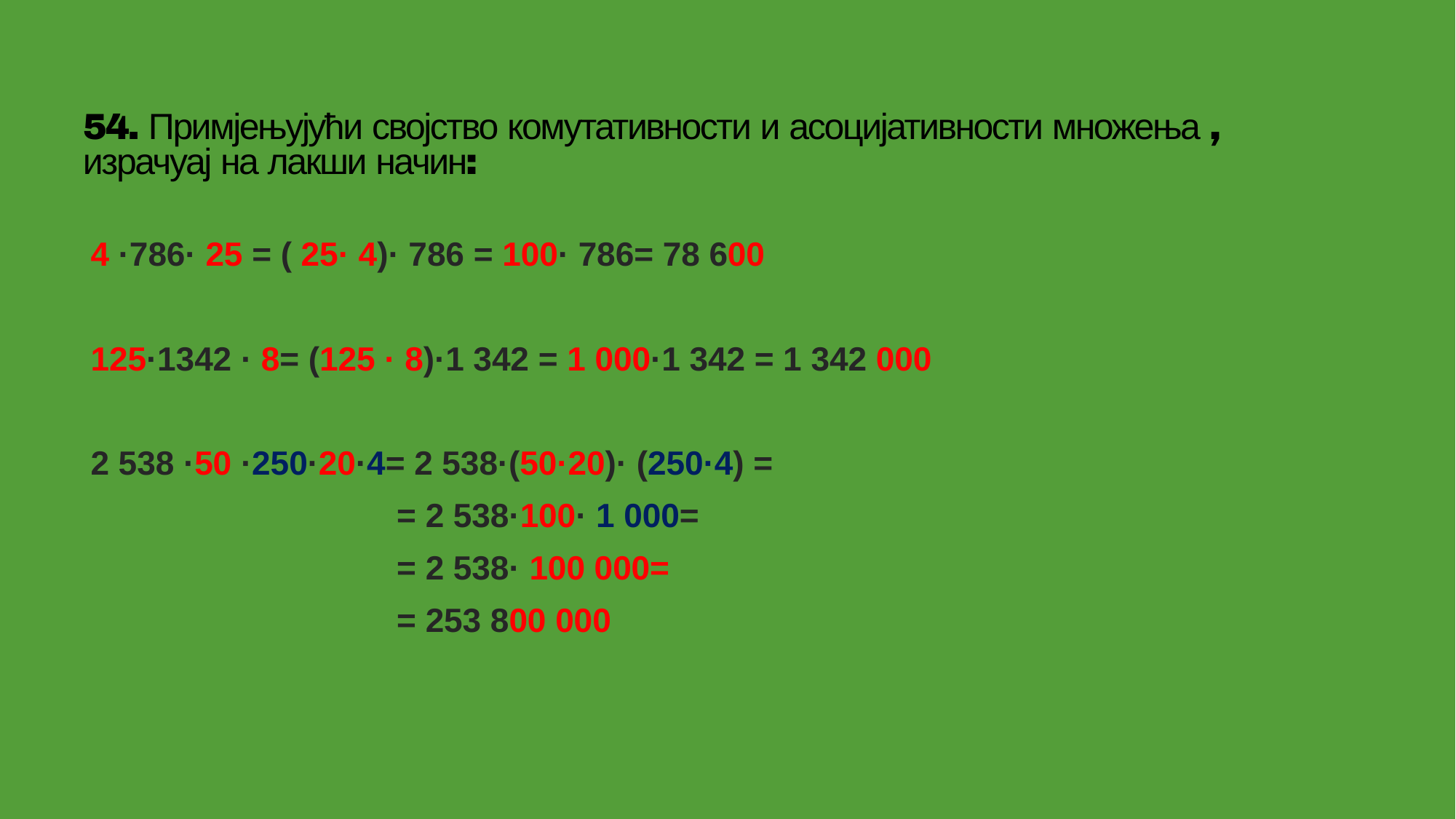

# 54. Примјењујући својство комутативности и асоцијативности множења , израчуај на лакши начин:
4 ·786· 25 = ( 25· 4)· 786 = 100· 786= 78 600

125·1342 · 8= (125 · 8)·1 342 = 1 000·1 342 = 1 342 000

2 538 ·50 ·250·20·4= 2 538·(50·20)· (250·4) =
                                 = 2 538·100· 1 000=
                                 = 2 538· 100 000=
                                 = 253 800 000